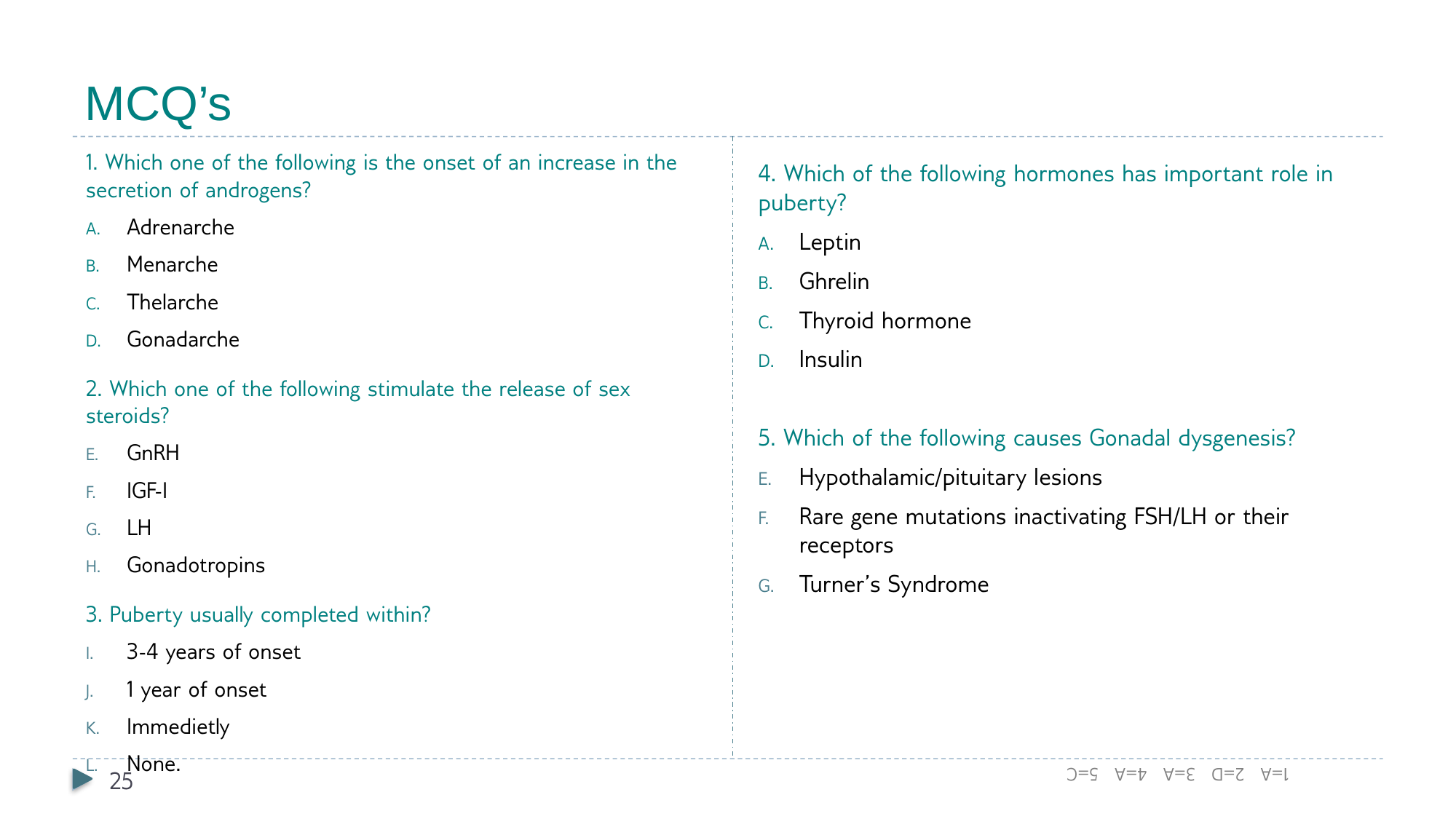

# MCQ’s
1. Which one of the following is the onset of an increase in the secretion of androgens?
Adrenarche
Menarche
Thelarche
Gonadarche

2. Which one of the following stimulate the release of sex steroids?
GnRH
IGF-I
LH
Gonadotropins

3. Puberty usually completed within?
3-4 years of onset
1 year of onset
Immedietly
None.
4. Which of the following hormones has important role in puberty?
Leptin
Ghrelin
Thyroid hormone
Insulin

5. Which of the following causes Gonadal dysgenesis?
Hypothalamic/pituitary lesions
Rare gene mutations inactivating FSH/LH or their receptors
Turner’s Syndrome
25
1=A   2=D   3=A   4=A   5=C